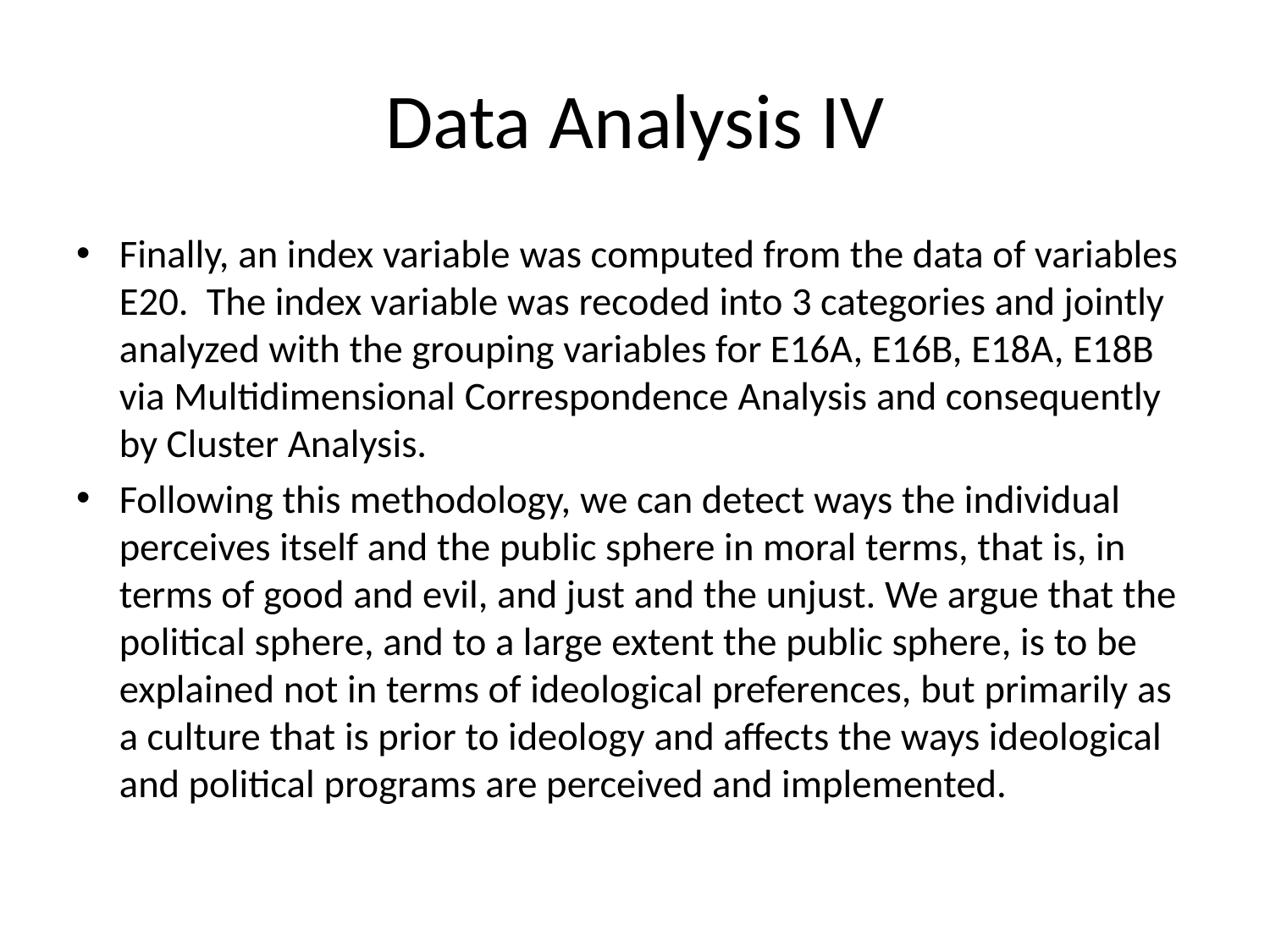

# Data Analysis IV
Finally, an index variable was computed from the data of variables Ε20.  The index variable was recoded into 3 categories and jointly analyzed with the grouping variables for E16A, E16B, E18A, E18B via Multidimensional Correspondence Analysis and consequently by Cluster Analysis.
Following this methodology, we can detect ways the individual perceives itself and the public sphere in moral terms, that is, in terms of good and evil, and just and the unjust. We argue that the political sphere, and to a large extent the public sphere, is to be explained not in terms of ideological preferences, but primarily as a culture that is prior to ideology and affects the ways ideological and political programs are perceived and implemented.